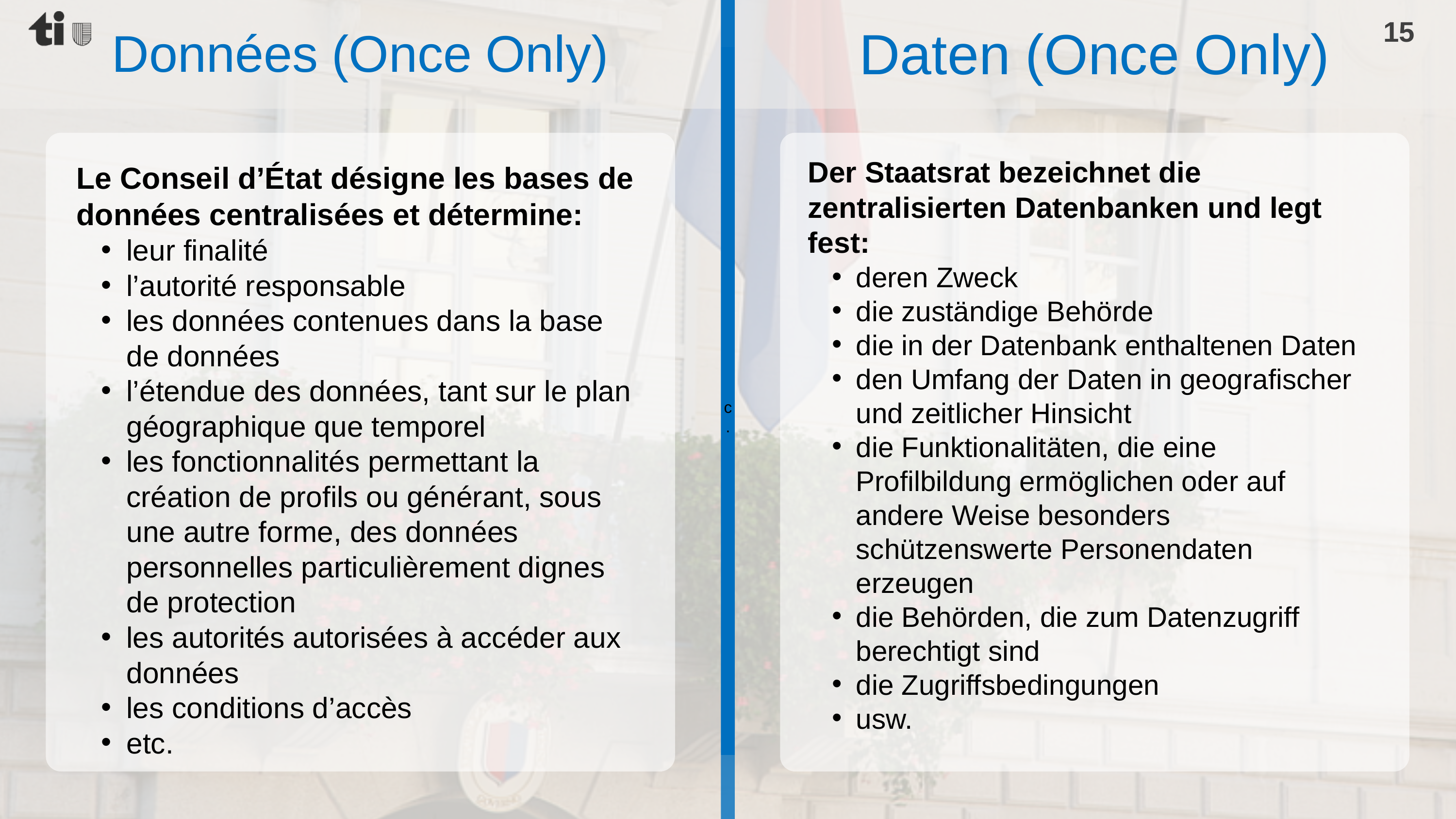

15

Daten (Once Only)

Données (Once Only)

Le Conseil d’État désigne les bases de données centralisées et détermine:
leur finalité
l’autorité responsable
les données contenues dans la base de données
l’étendue des données, tant sur le plan géographique que temporel
les fonctionnalités permettant la création de profils ou générant, sous une autre forme, des données personnelles particulièrement dignes de protection
les autorités autorisées à accéder aux données
les conditions d’accès
etc.

Der Staatsrat bezeichnet die zentralisierten Datenbanken und legt fest:
deren Zweck
die zuständige Behörde
die in der Datenbank enthaltenen Daten
den Umfang der Daten in geografischer und zeitlicher Hinsicht
die Funktionalitäten, die eine Profilbildung ermöglichen oder auf andere Weise besonders schützenswerte Personendaten erzeugen
die Behörden, die zum Datenzugriff berechtigt sind
die Zugriffsbedingungen
usw.

c.